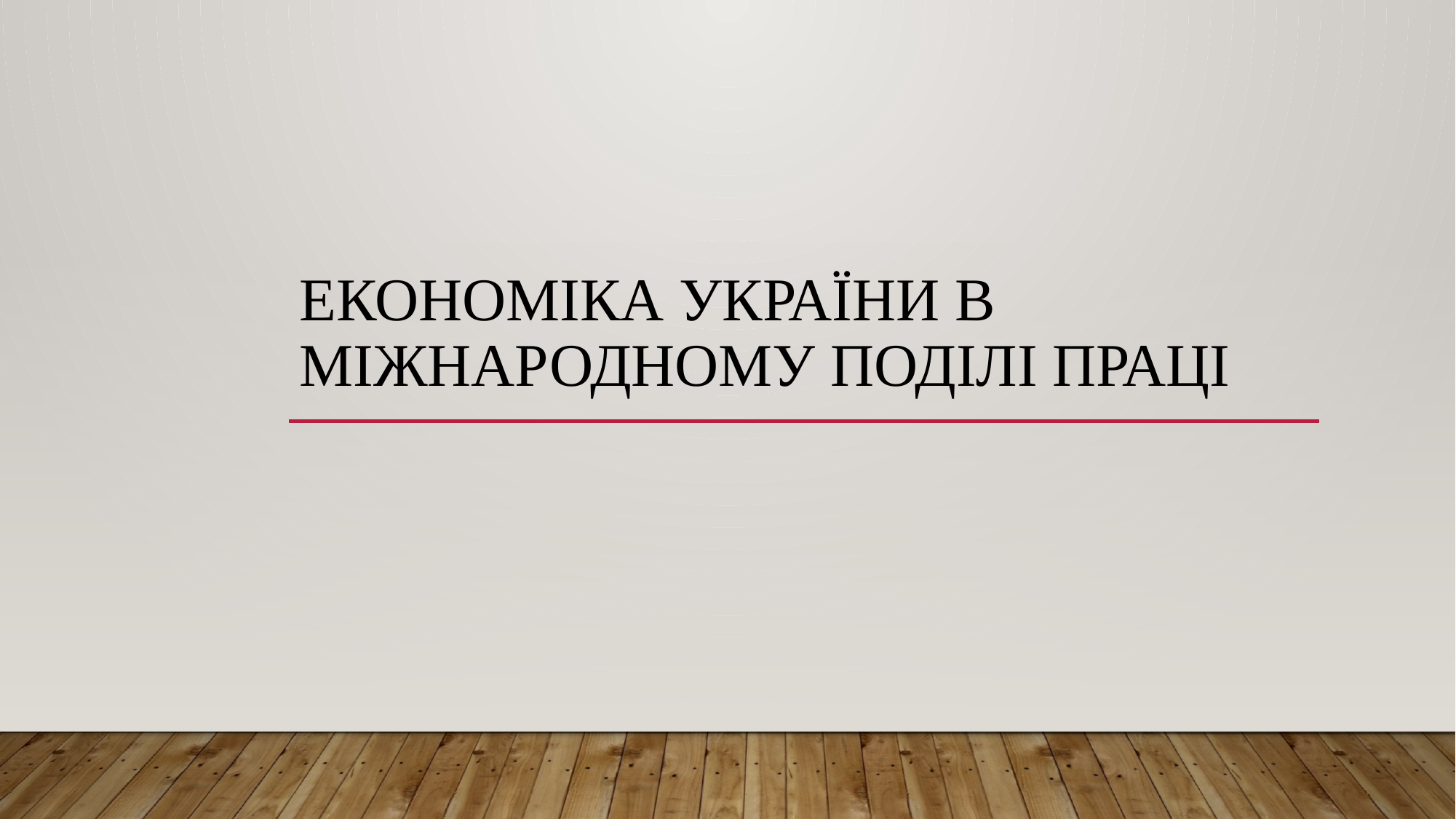

# Економіка України в міжнародному поділі праці